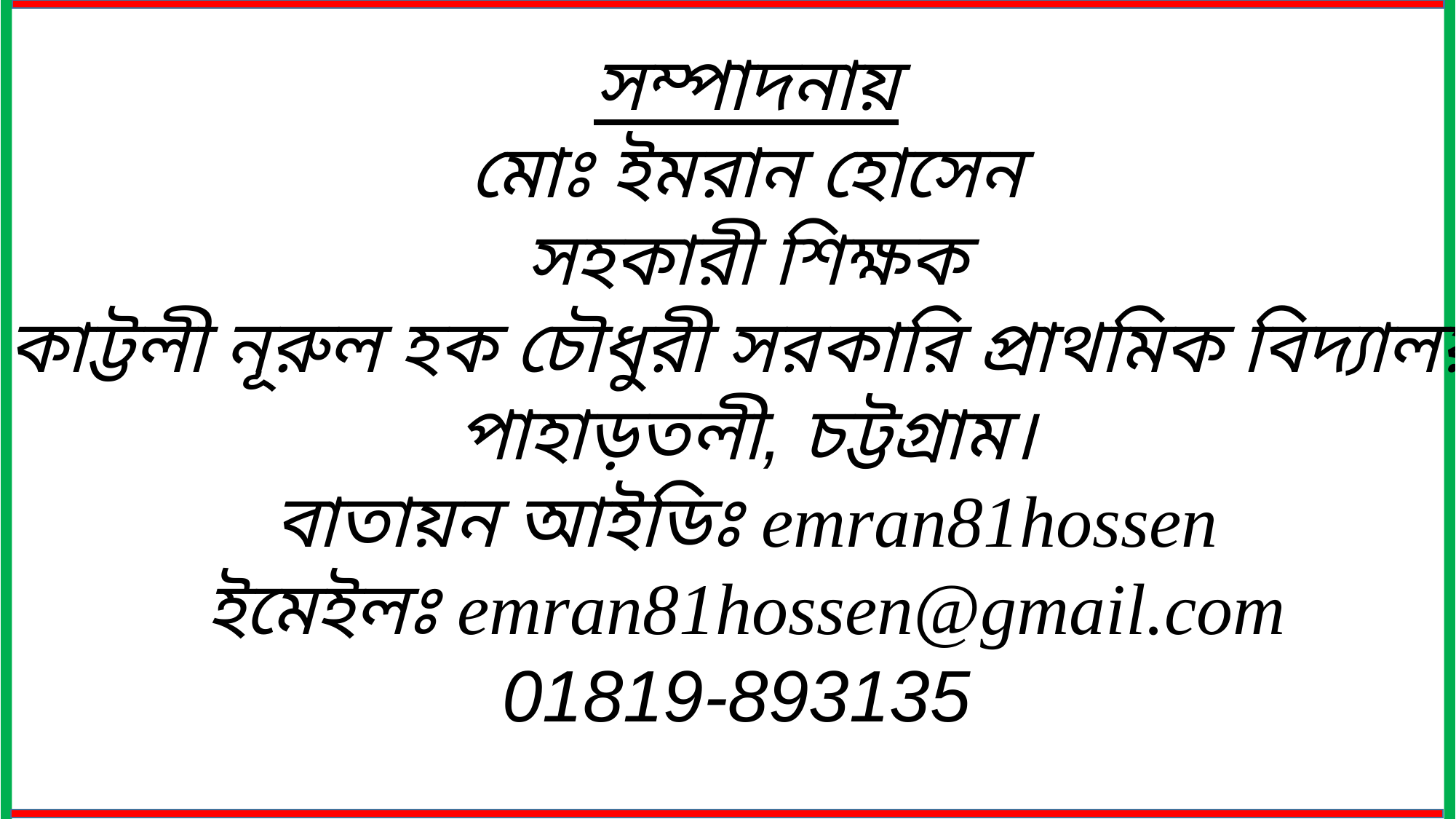

সম্পাদনায়
মোঃ ইমরান হোসেন
সহকারী শিক্ষক
কাট্টলী নূরুল হক চৌধুরী সরকারি প্রাথমিক বিদ্যালয়
পাহাড়তলী, চট্টগ্রাম।
বাতায়ন আইডিঃ emran81hossen
ইমেইলঃ emran81hossen@gmail.com
01819-893135